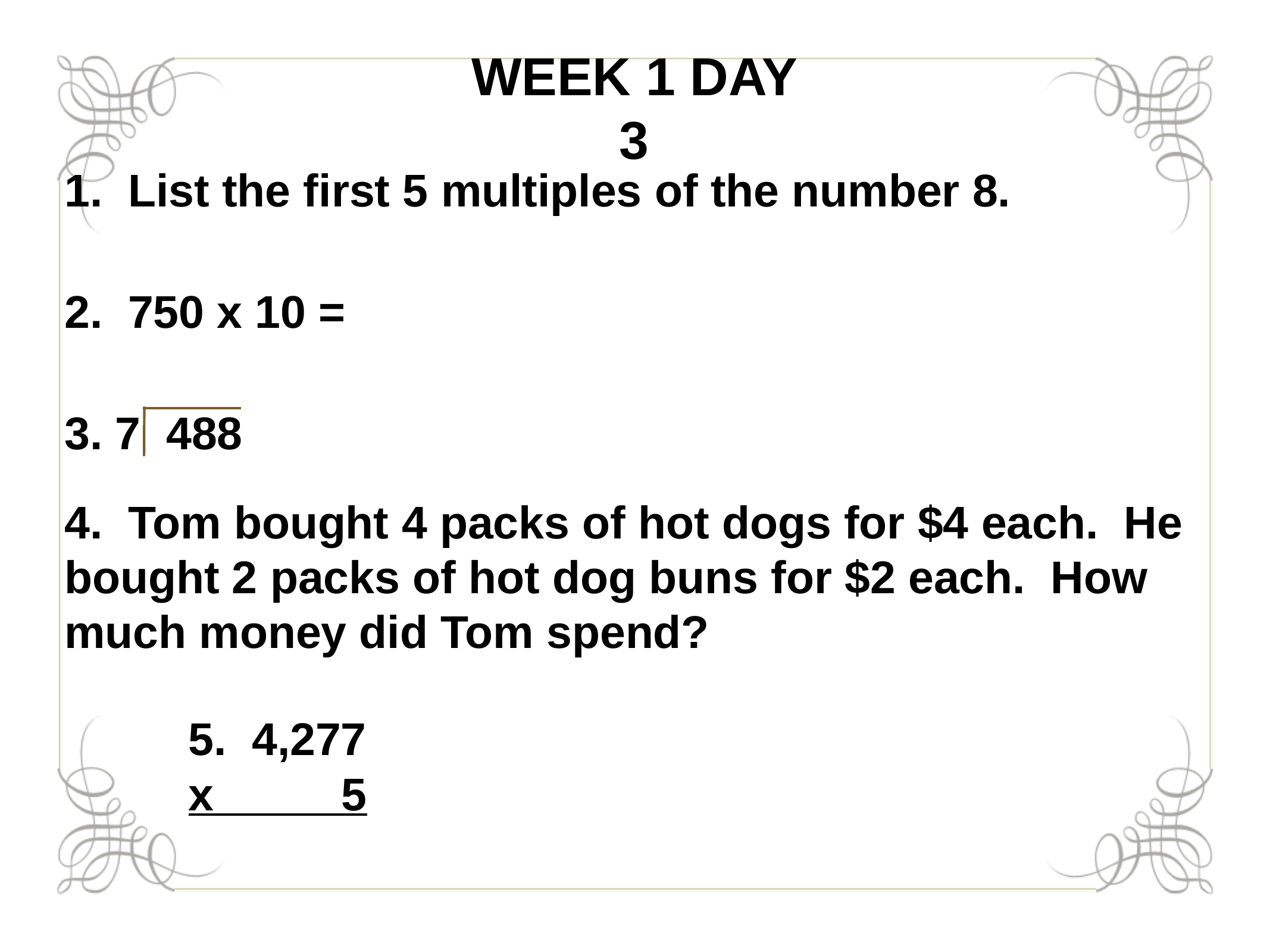

# Week 1 Day 3
1.  List the first 5 multiples of the number 8.
2.  750 x 10 =
3. 7  488

4.  Tom bought 4 packs of hot dogs for $4 each.  He bought 2 packs of hot dog buns for $2 each.  How much money did Tom spend?
5.  4,277
x          5